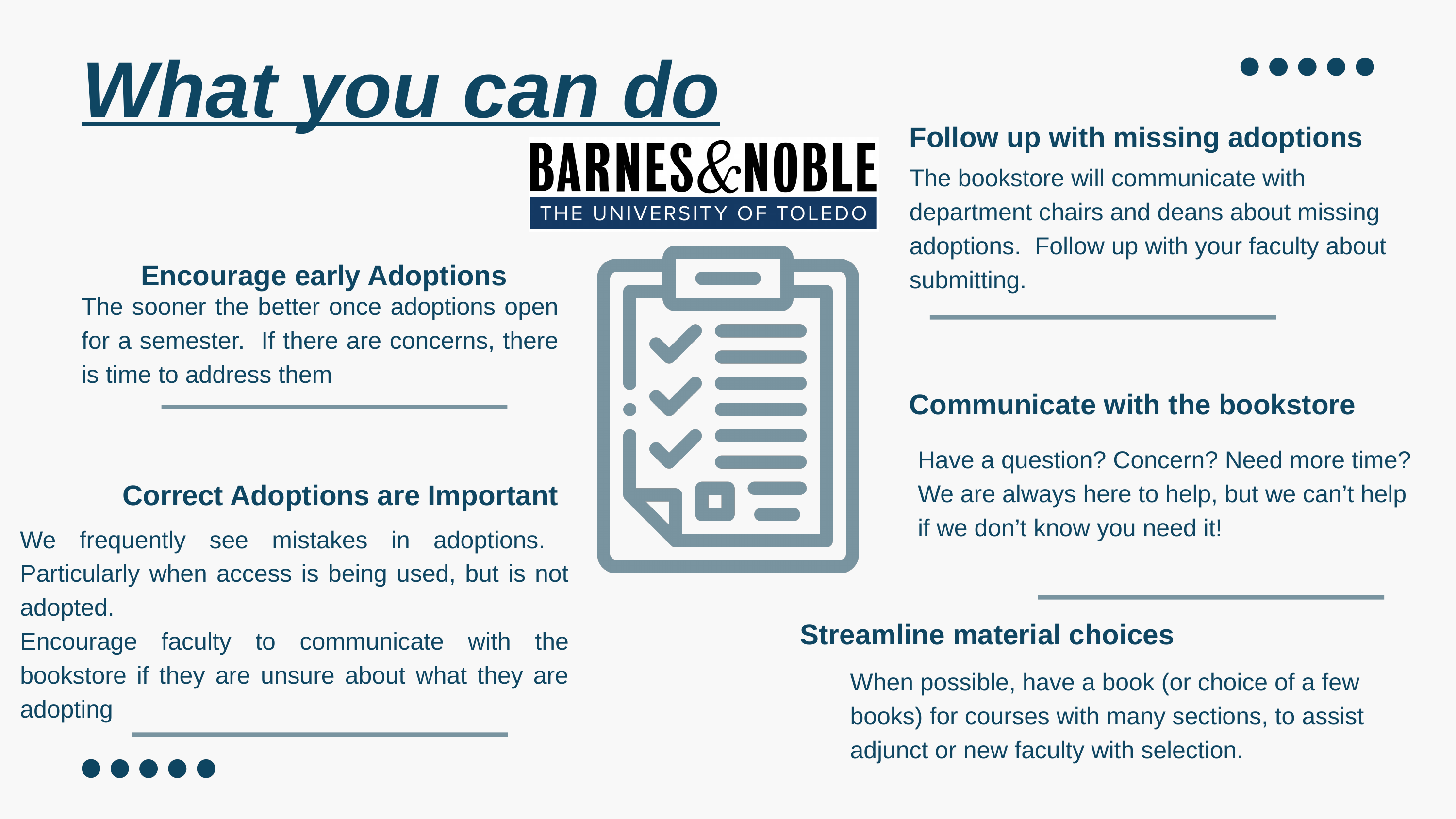

What you can do

Follow up with missing adoptions

The bookstore will communicate with department chairs and deans about missing adoptions.  Follow up with your faculty about submitting.

Encourage early Adoptions
The sooner the better once adoptions open for a semester.  If there are concerns, there is time to address them

Communicate with the bookstore

Have a question? Concern? Need more time?  We are always here to help, but we can’t help if we don’t know you need it!
Correct Adoptions are Important
We frequently see mistakes in adoptions.  Particularly when access is being used, but is not adopted.
Encourage faculty to communicate with the bookstore if they are unsure about what they are adopting

Streamline material choices
When possible, have a book (or choice of a few books) for courses with many sections, to assist adjunct or new faculty with selection.